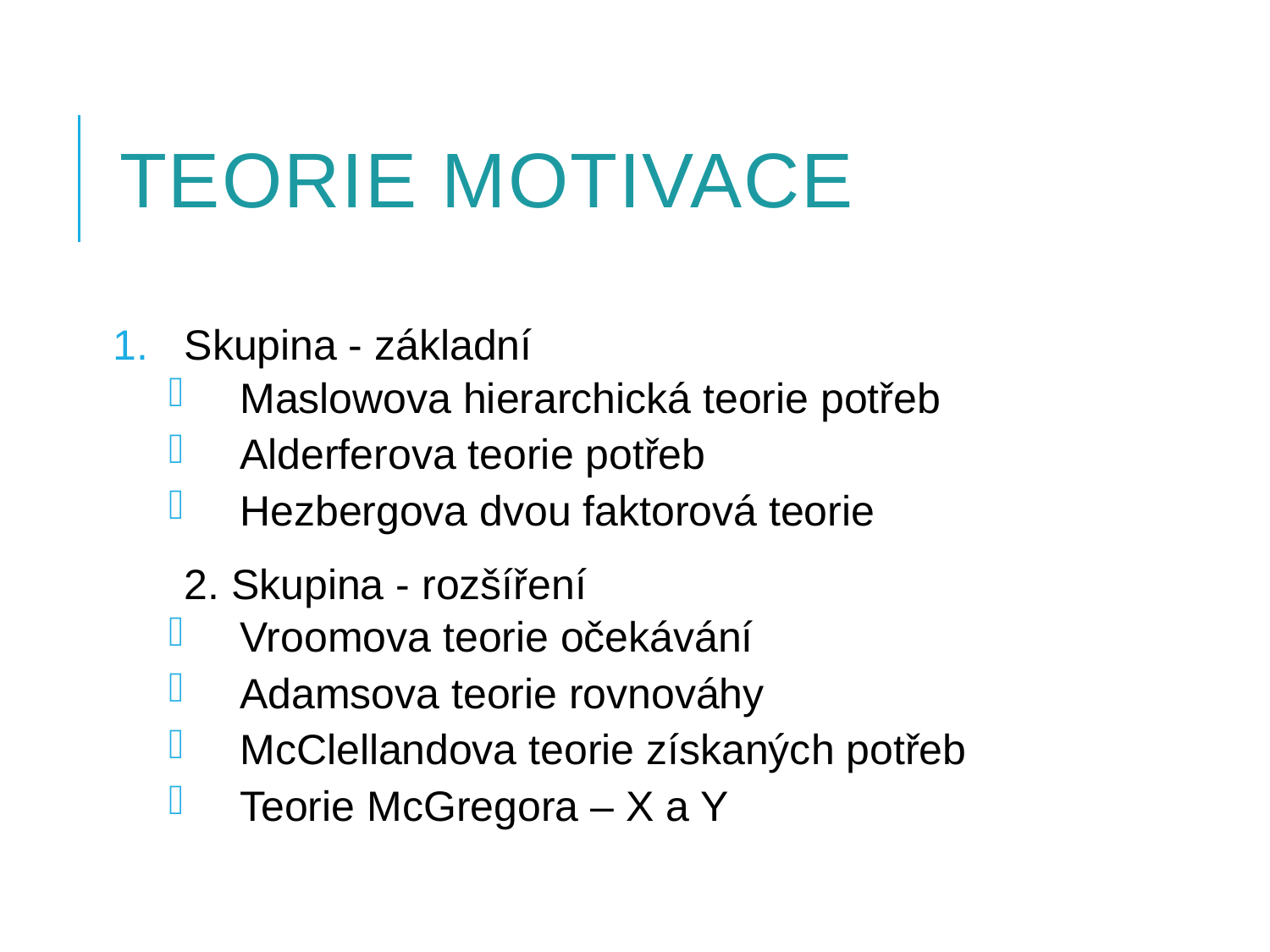

# Teorie motivace
Skupina - základní
Maslowova hierarchická teorie potřeb
Alderferova teorie potřeb
Hezbergova dvou faktorová teorie
2. Skupina - rozšíření
Vroomova teorie očekávání
Adamsova teorie rovnováhy
McClellandova teorie získaných potřeb
Teorie McGregora – X a Y